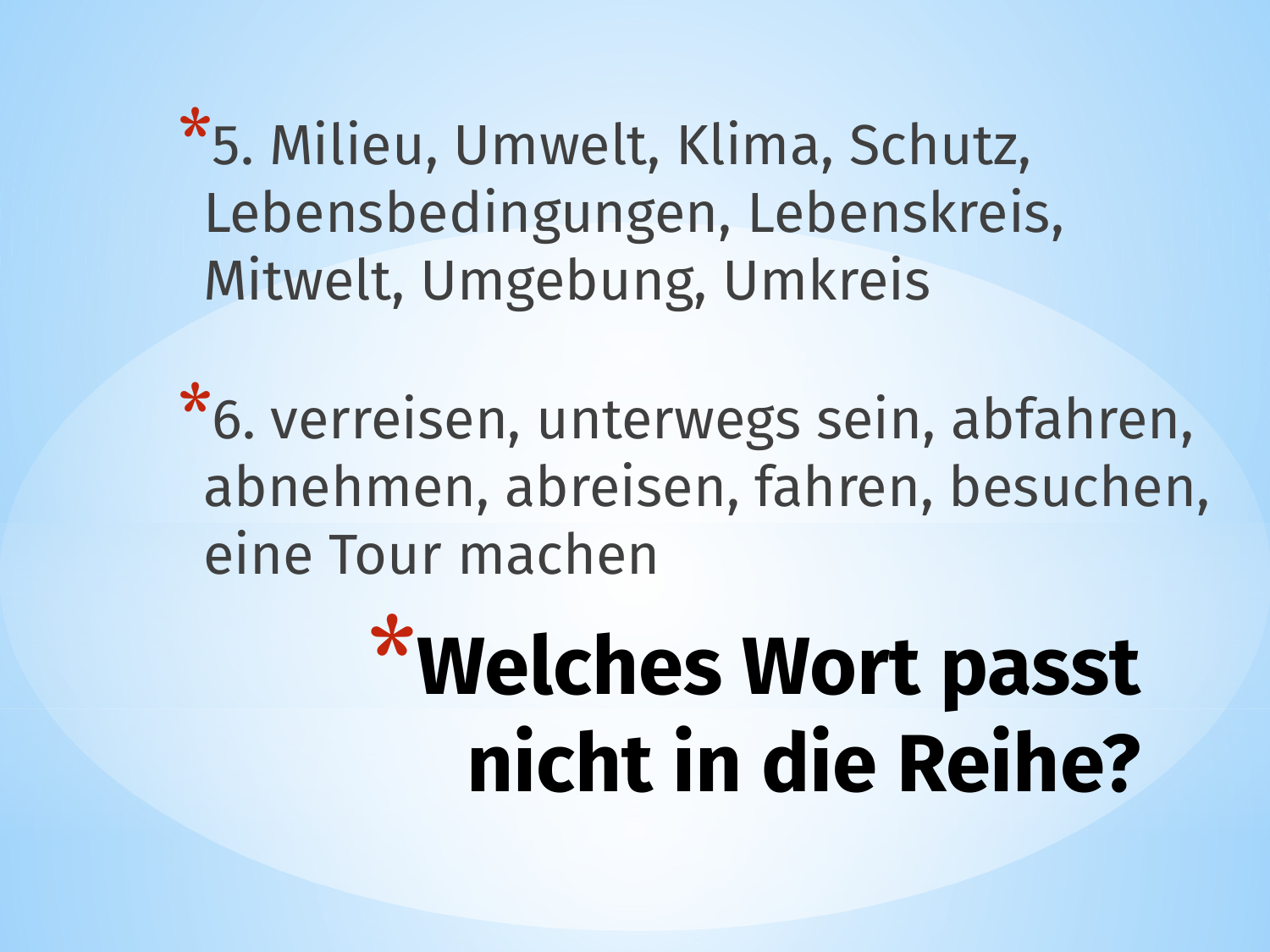

5. Milieu, Umwelt, Klima, Schutz, Lebensbedingungen, Lebenskreis, Mitwelt, Umgebung, Umkreis

6. verreisen, unterwegs sein, abfahren, abnehmen, abreisen, fahren, besuchen, eine Tour machen
# Welches Wort passt nicht in die Reihe?